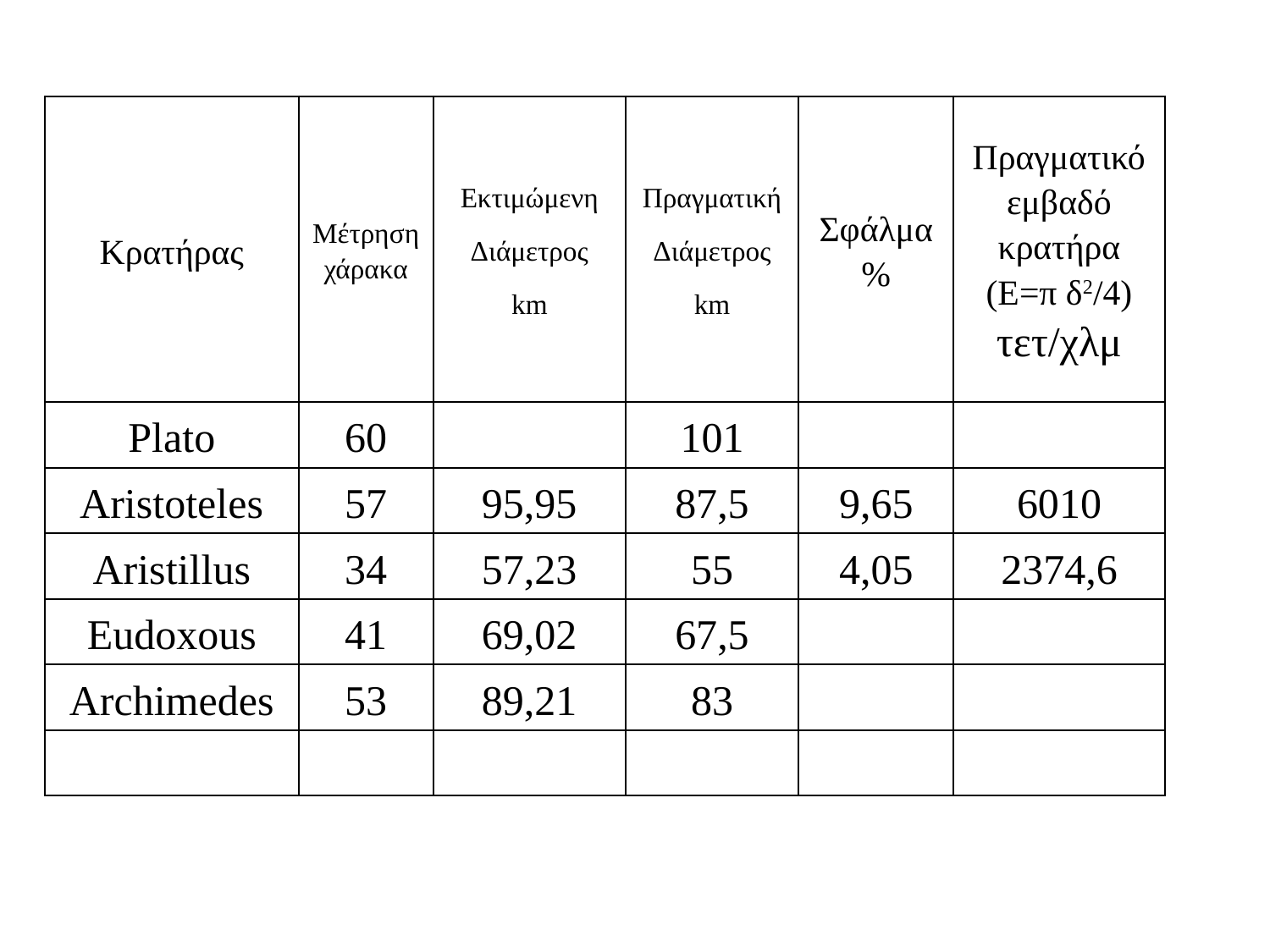

| Κρατήρας | Μέτρηση χάρακα | Εκτιμώμενη Διάμετρος km | Πραγματική Διάμετρος km | Σφάλμα % | Πραγματικό εμβαδό κρατήρα (Ε=π δ2/4) τετ/χλμ |
| --- | --- | --- | --- | --- | --- |
| Plato | 60 |  | 101 |  |  |
| Aristoteles | 57 | 95,95 | 87,5 | 9,65 | 6010 |
| Aristillus | 34 | 57,23 | 55 | 4,05 | 2374,6 |
| Eudoxous | 41 | 69,02 | 67,5 |  |  |
| Archimedes | 53 | 89,21 | 83 |  |  |
|  |  |  |  |  |  |